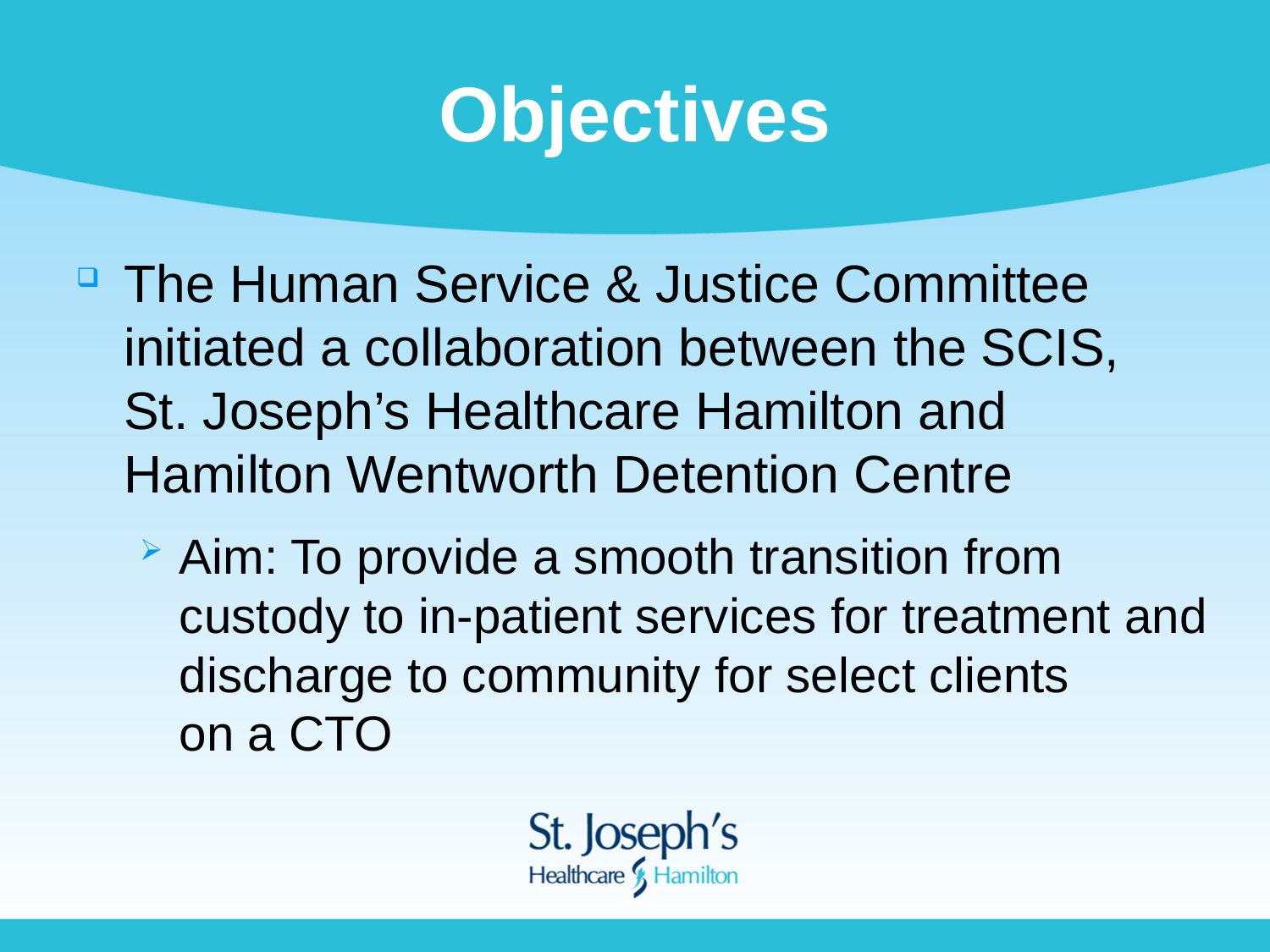

# Objectives
The Human Service & Justice Committee initiated a collaboration between the SCIS,
St. Joseph’s Healthcare Hamilton and Hamilton Wentworth Detention Centre
Aim: To provide a smooth transition from custody to in-patient services for treatment and discharge to community for select clients
on a CTO